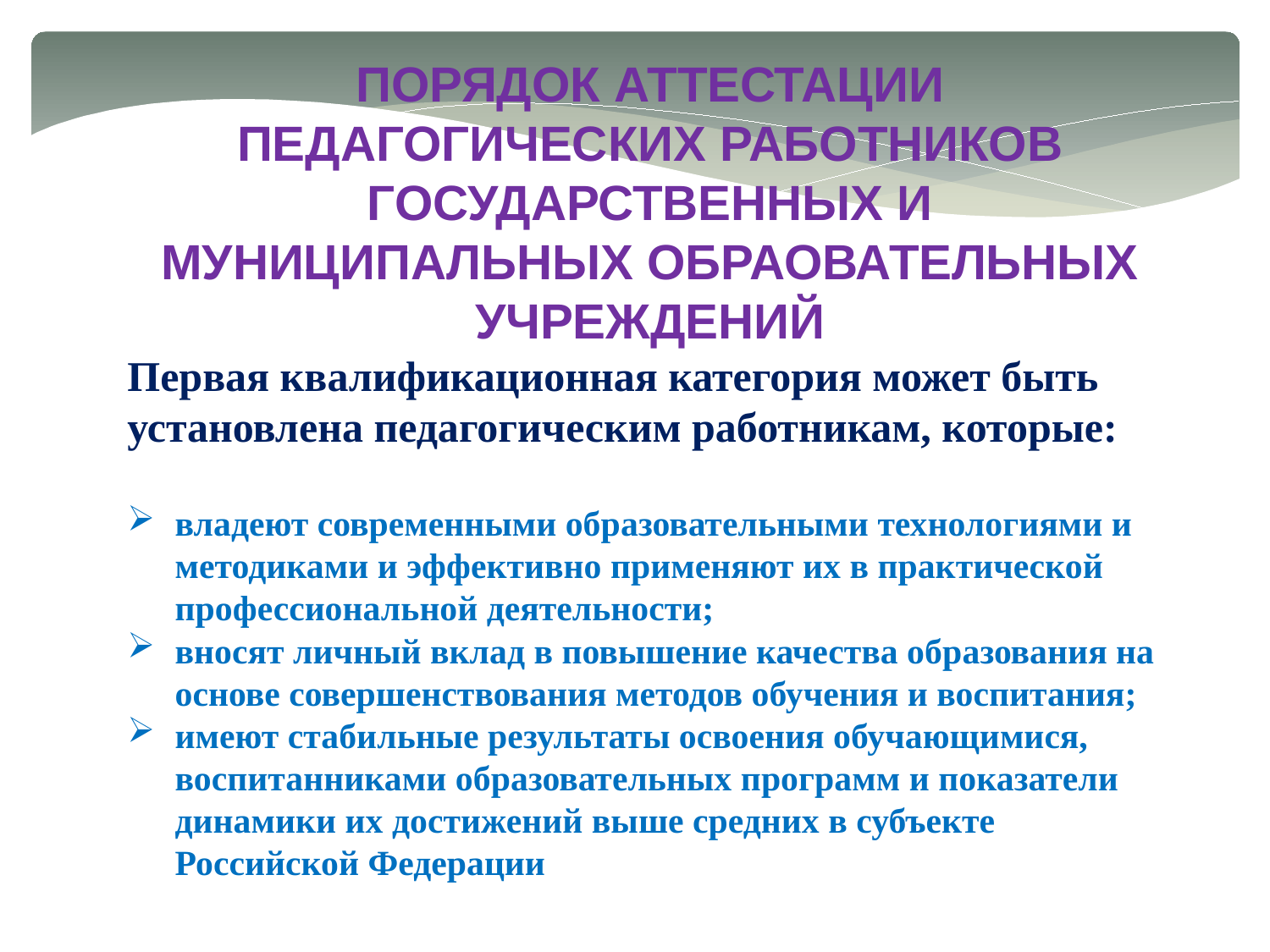

ПОРЯДОК АТТЕСТАЦИИ ПЕДАГОГИЧЕСКИХ РАБОТНИКОВ ГОСУДАРСТВЕННЫХ И МУНИЦИПАЛЬНЫХ ОБРАОВАТЕЛЬНЫХ УЧРЕЖДЕНИЙ
Первая квалификационная категория может быть установлена педагогическим работникам, которые:

владеют современными образовательными технологиями и методиками и эффективно применяют их в практической профессиональной деятельности;
вносят личный вклад в повышение качества образования на основе совершенствования методов обучения и воспитания;
имеют стабильные результаты освоения обучающимися, воспитанниками образовательных программ и показатели динамики их достижений выше средних в субъекте Российской Федерации